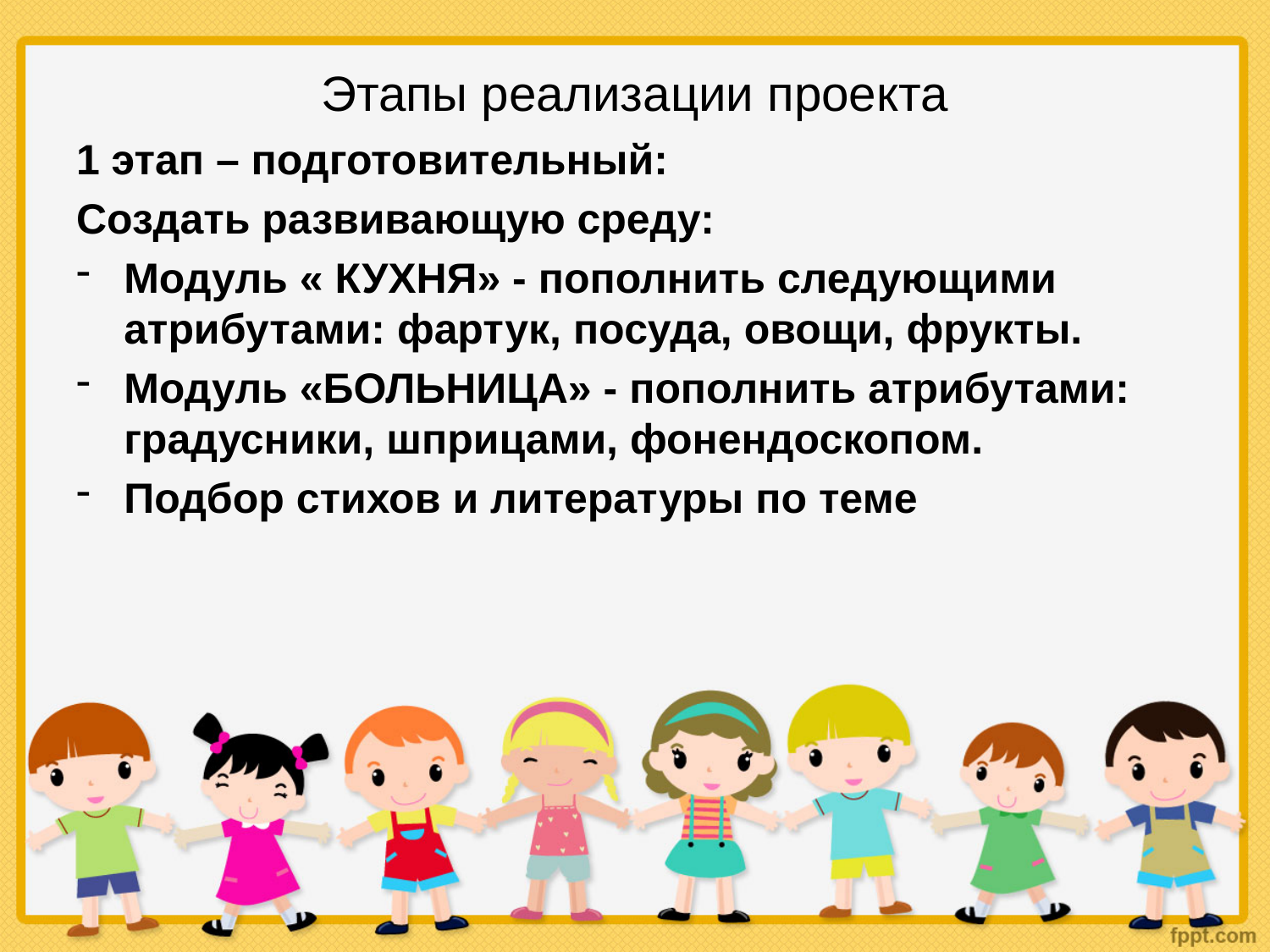

# Этапы реализации проекта
1 этап – подготовительный:
Создать развивающую среду:
Модуль « КУХНЯ» - пополнить следующими атрибутами: фартук, посуда, овощи, фрукты.
Модуль «БОЛЬНИЦА» - пополнить атрибутами: градусники, шприцами, фонендоскопом.
Подбор стихов и литературы по теме